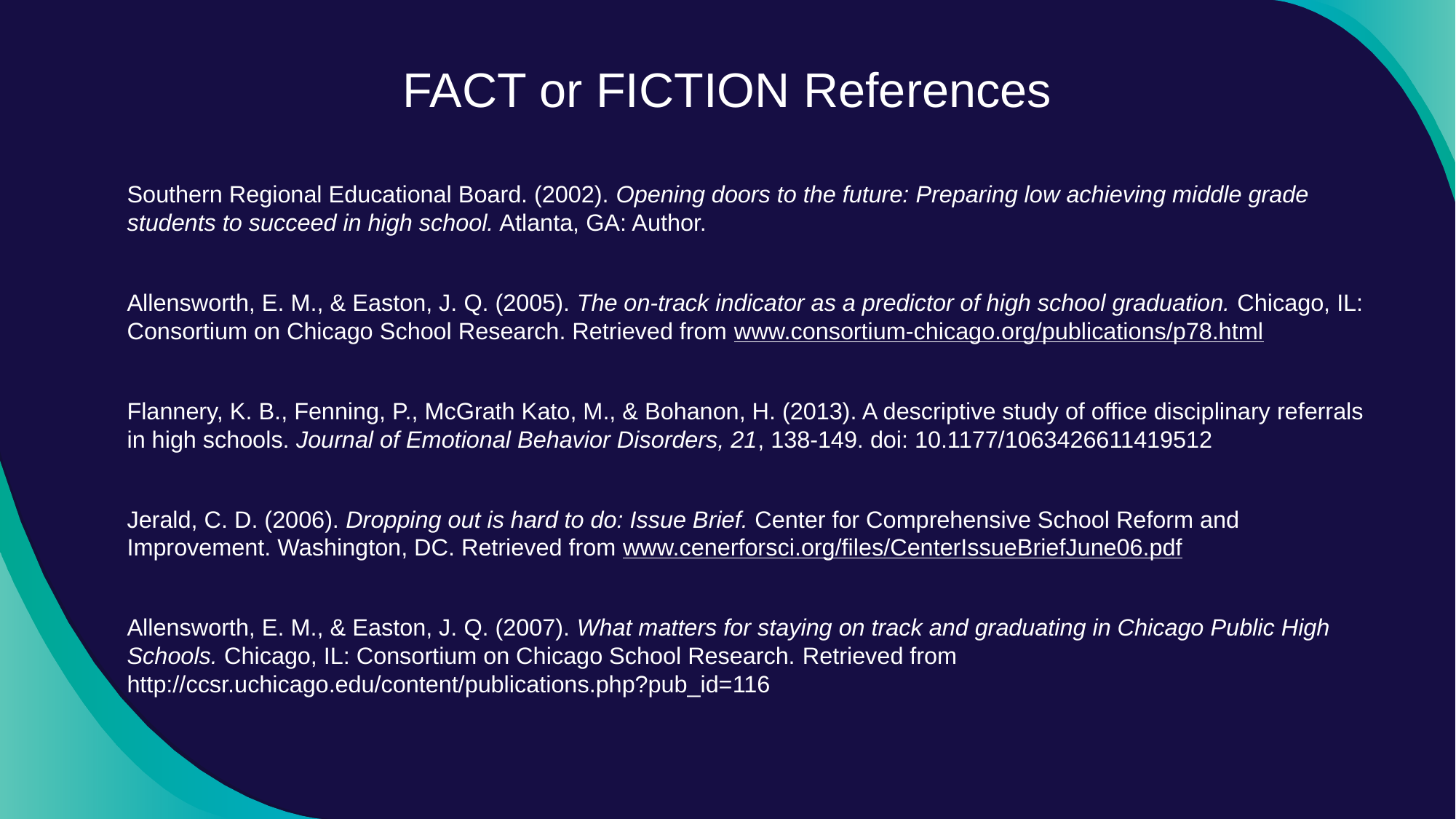

FACT or FICTION References
Southern Regional Educational Board. (2002). Opening doors to the future: Preparing low achieving middle grade students to succeed in high school. Atlanta, GA: Author.

Allensworth, E. M., & Easton, J. Q. (2005). The on-track indicator as a predictor of high school graduation. Chicago, IL: Consortium on Chicago School Research. Retrieved from www.consortium-chicago.org/publications/p78.html

Flannery, K. B., Fenning, P., McGrath Kato, M., & Bohanon, H. (2013). A descriptive study of office disciplinary referrals in high schools. Journal of Emotional Behavior Disorders, 21, 138-149. doi: 10.1177/1063426611419512

Jerald, C. D. (2006). Dropping out is hard to do: Issue Brief. Center for Comprehensive School Reform and Improvement. Washington, DC. Retrieved from www.cenerforsci.org/files/CenterIssueBriefJune06.pdf

Allensworth, E. M., & Easton, J. Q. (2007). What matters for staying on track and graduating in Chicago Public High Schools. Chicago, IL: Consortium on Chicago School Research. Retrieved from http://ccsr.uchicago.edu/content/publications.php?pub_id=116